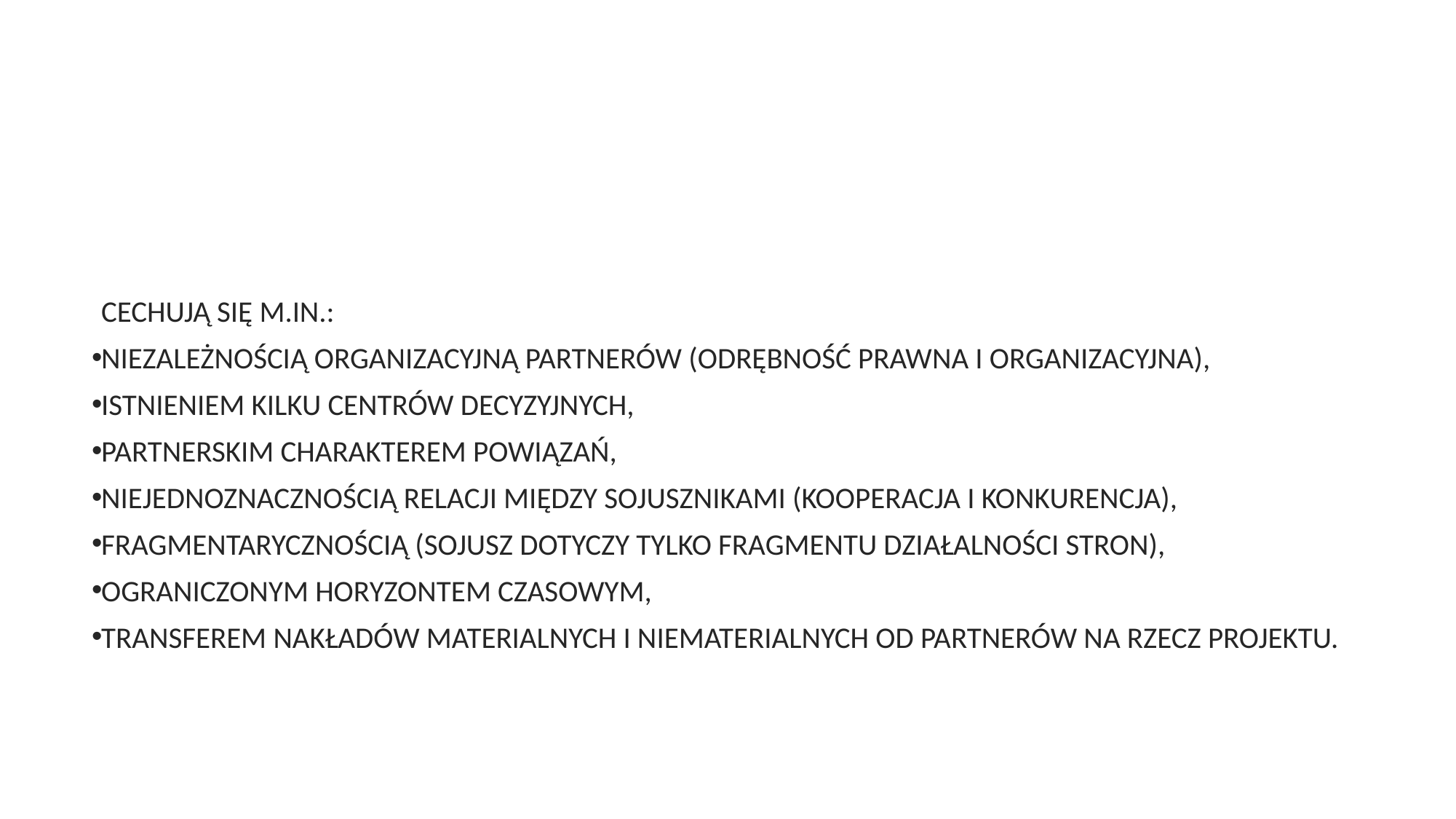

#

CECHUJĄ SIĘ M.IN.:
NIEZALEŻNOŚCIĄ ORGANIZACYJNĄ PARTNERÓW (ODRĘBNOŚĆ PRAWNA I ORGANIZACYJNA),
ISTNIENIEM KILKU CENTRÓW DECYZYJNYCH,
PARTNERSKIM CHARAKTEREM POWIĄZAŃ,
NIEJEDNOZNACZNOŚCIĄ RELACJI MIĘDZY SOJUSZNIKAMI (KOOPERACJA I KONKURENCJA),
FRAGMENTARYCZNOŚCIĄ (SOJUSZ DOTYCZY TYLKO FRAGMENTU DZIAŁALNOŚCI STRON),
OGRANICZONYM HORYZONTEM CZASOWYM,
TRANSFEREM NAKŁADÓW MATERIALNYCH I NIEMATERIALNYCH OD PARTNERÓW NA RZECZ PROJEKTU.